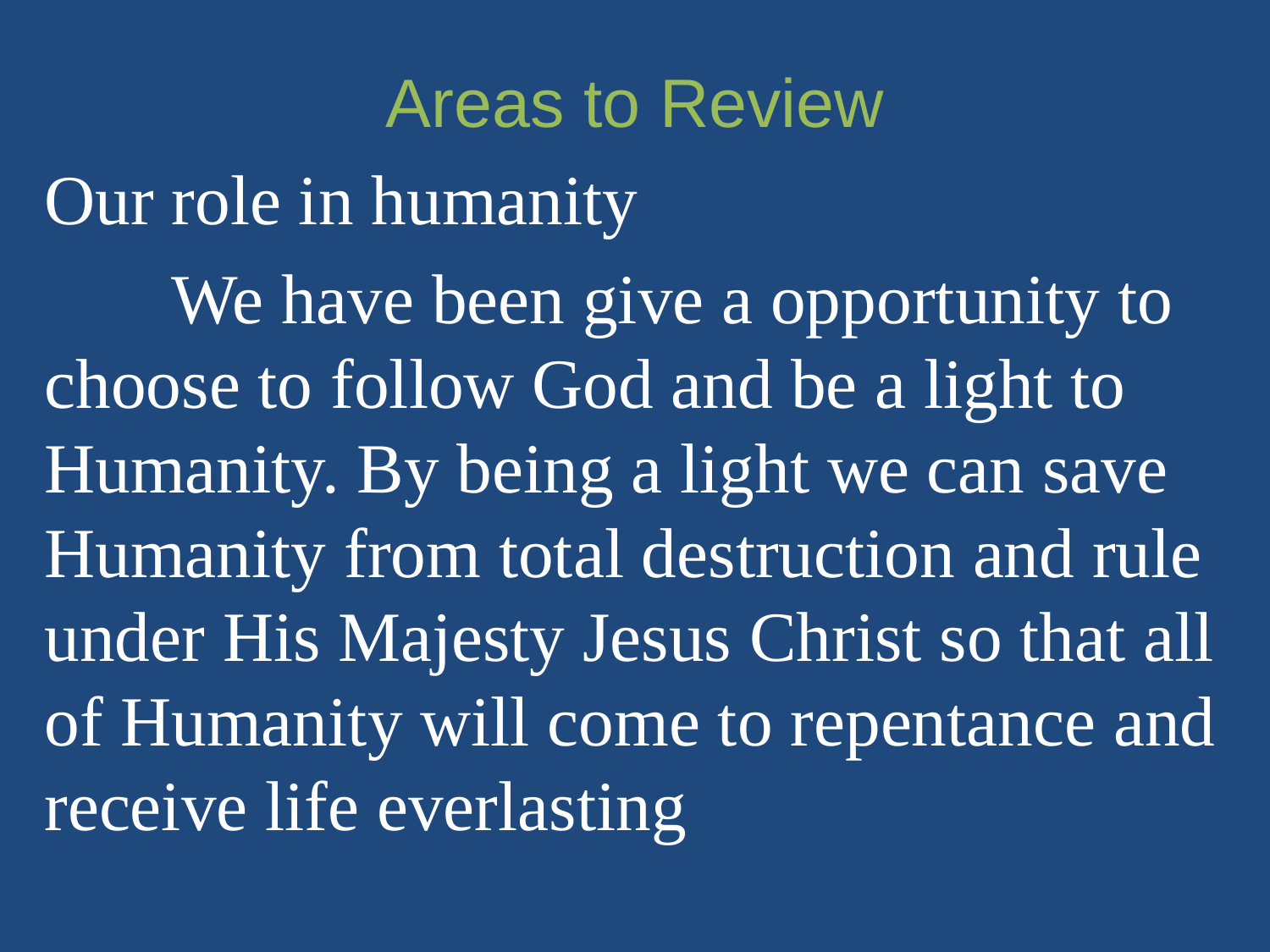

Areas to Review

Our role in humanity
	We have been give a opportunity to choose to follow God and be a light to Humanity. By being a light we can save Humanity from total destruction and rule under His Majesty Jesus Christ so that all of Humanity will come to repentance and receive life everlasting